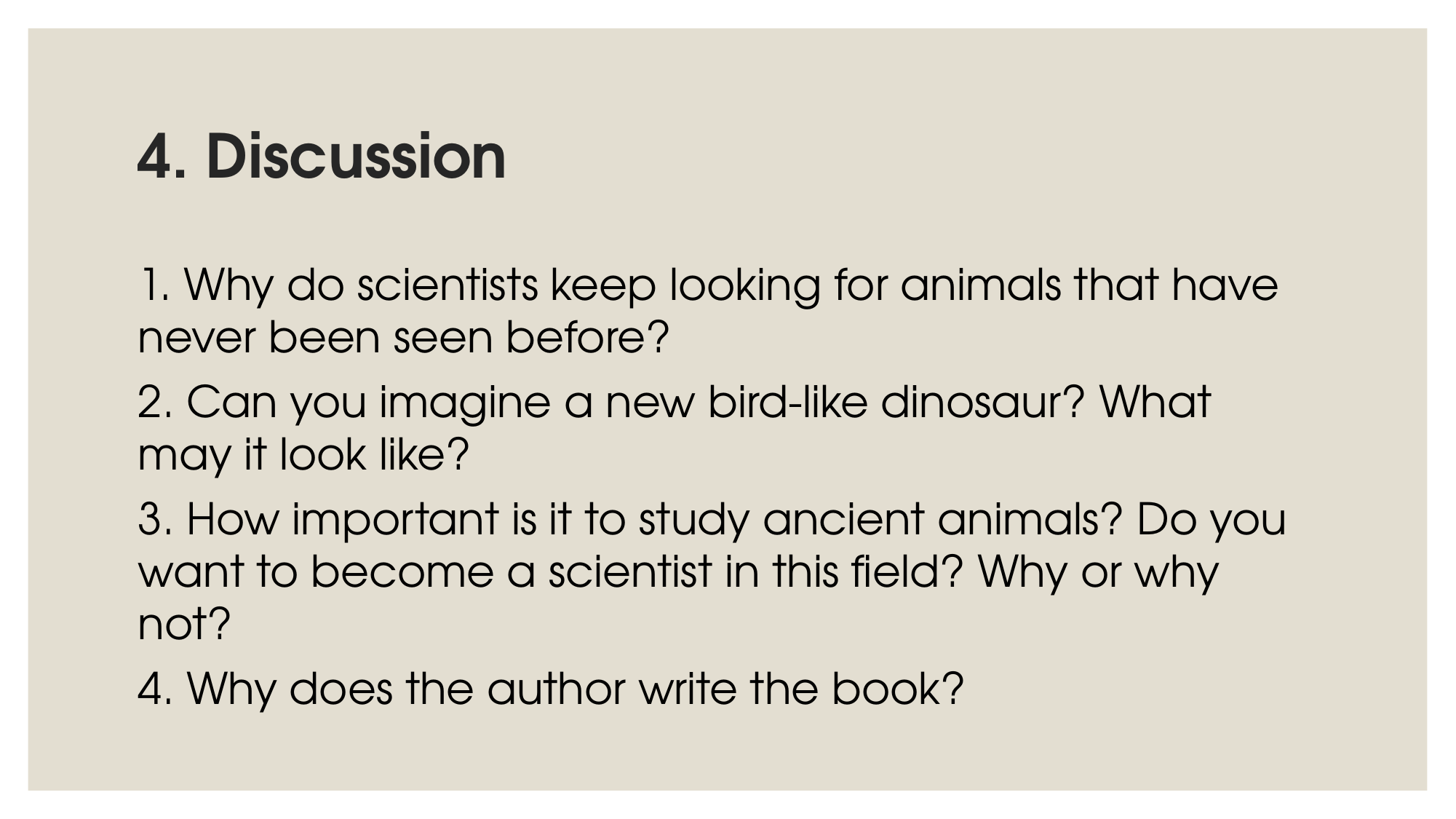

# 4. Discussion
1. Why do scientists keep looking for animals that have never been seen before?
2. Can you imagine a new bird-like dinosaur? What may it look like?
3. How important is it to study ancient animals? Do you want to become a scientist in this field? Why or why not?
4. Why does the author write the book?